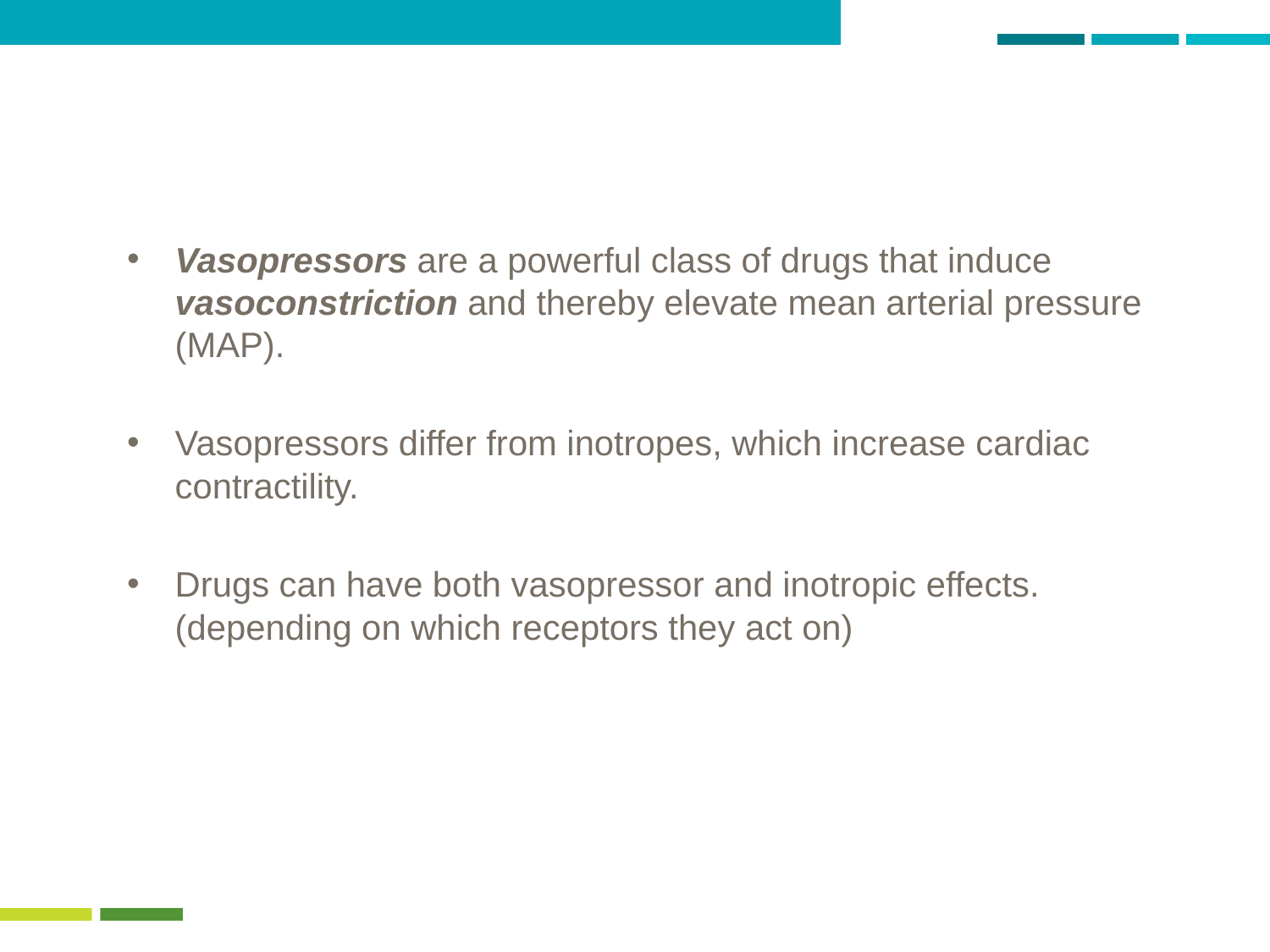

Vasopressors are a powerful class of drugs that induce vasoconstriction and thereby elevate mean arterial pressure (MAP).

Vasopressors differ from inotropes, which increase cardiac contractility.

Drugs can have both vasopressor and inotropic effects. (depending on which receptors they act on)